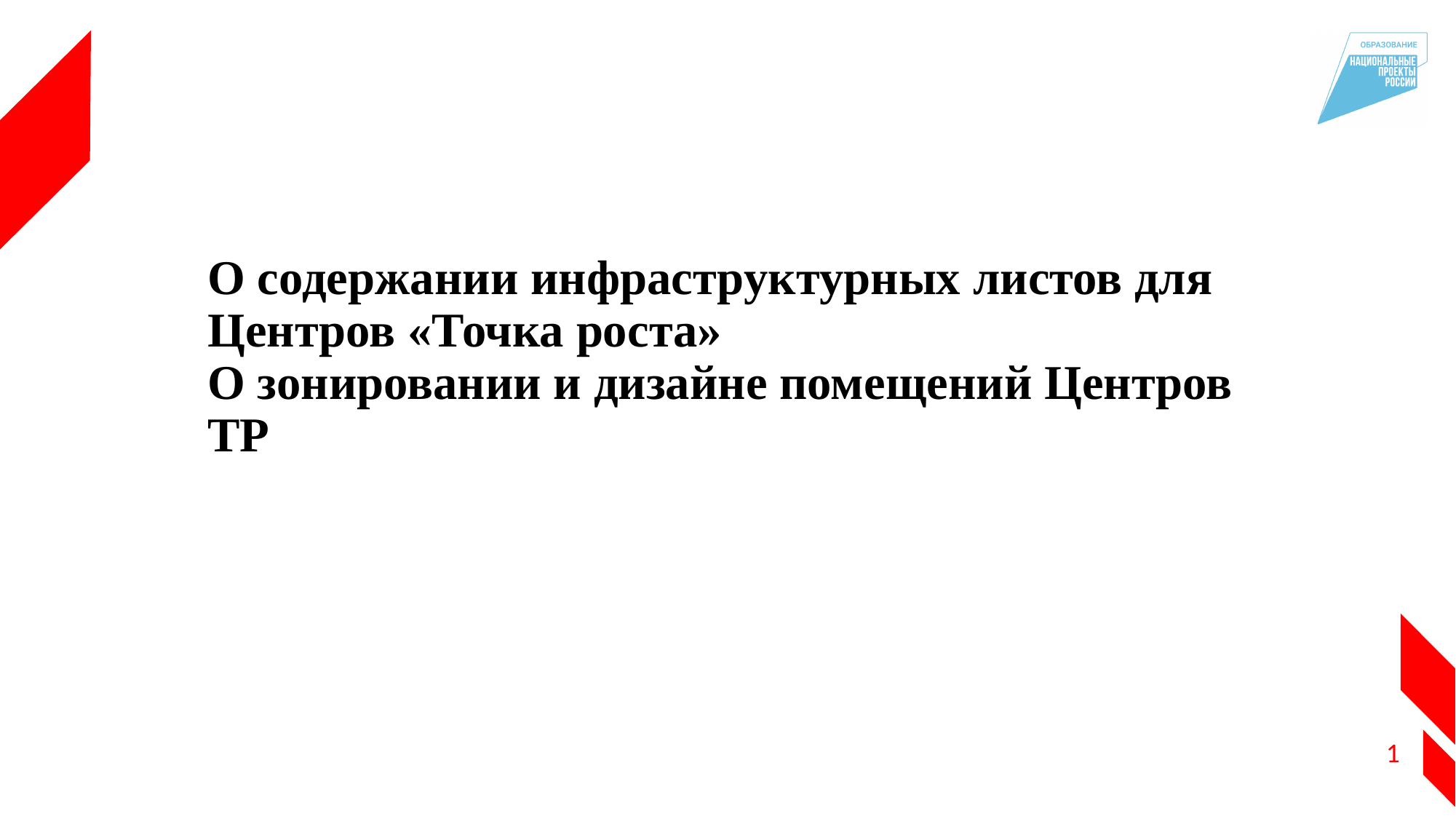

# О содержании инфраструктурных листов для Центров «Точка роста» О зонировании и дизайне помещений Центров ТР